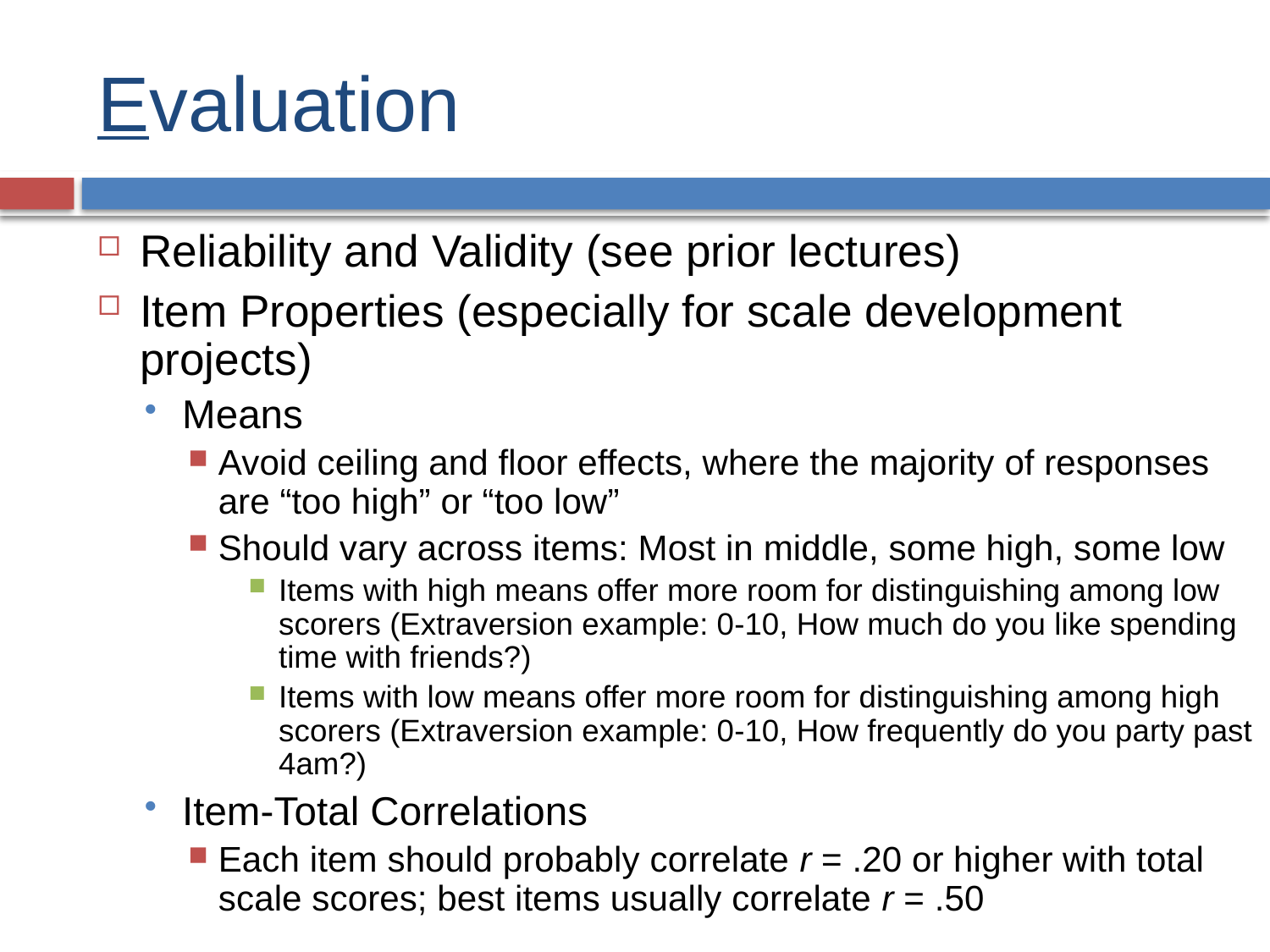

# Evaluation
Reliability and Validity (see prior lectures)
Item Properties (especially for scale development projects)
Means
Avoid ceiling and floor effects, where the majority of responses are “too high” or “too low”
Should vary across items: Most in middle, some high, some low
Items with high means offer more room for distinguishing among low scorers (Extraversion example: 0-10, How much do you like spending time with friends?)
Items with low means offer more room for distinguishing among high scorers (Extraversion example: 0-10, How frequently do you party past 4am?)
Item-Total Correlations
Each item should probably correlate r = .20 or higher with total scale scores; best items usually correlate r = .50